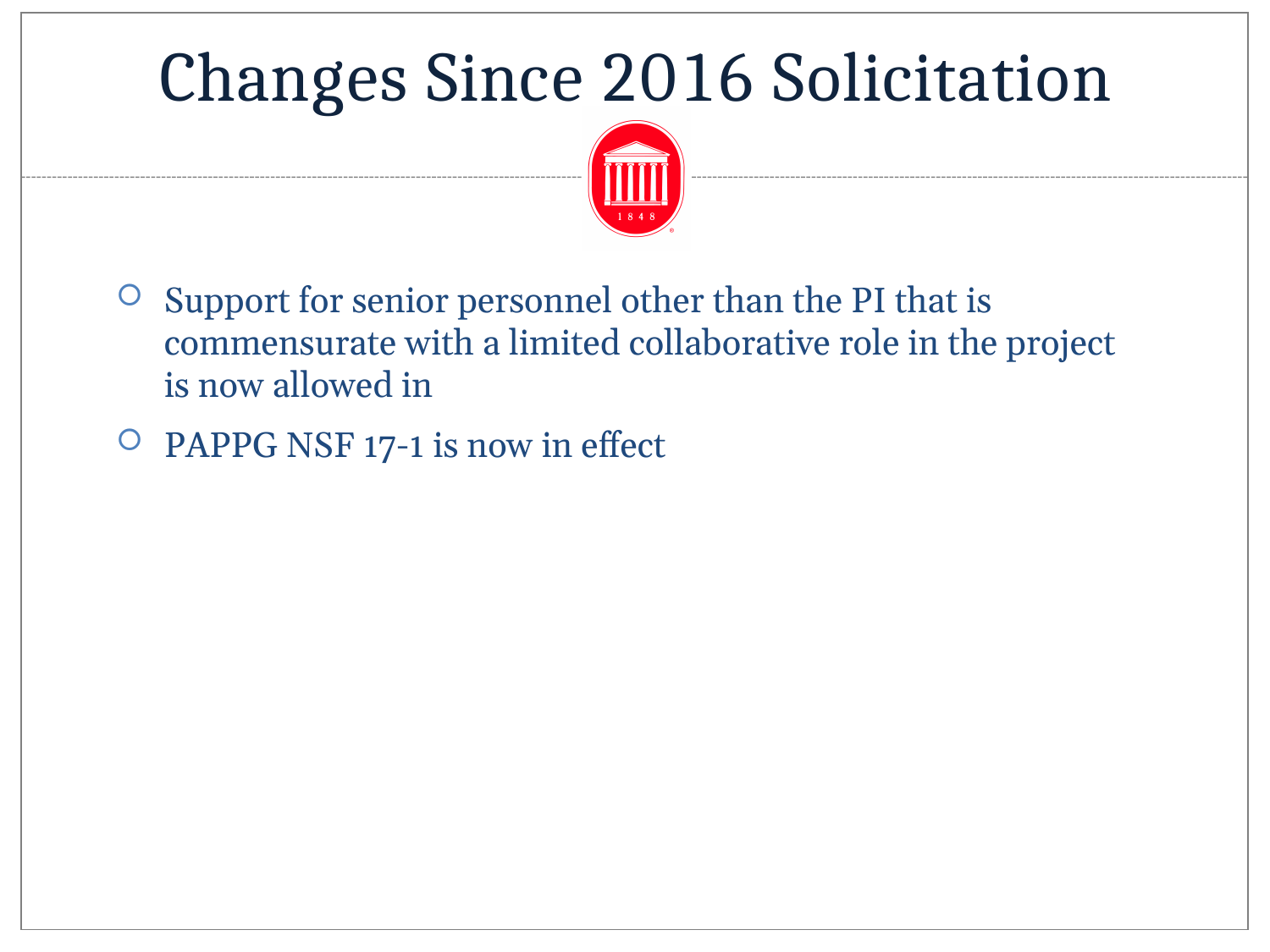

# Changes Since 2016 Solicitation
Support for senior personnel other than the PI that is commensurate with a limited collaborative role in the project is now allowed in
PAPPG NSF 17-1 is now in effect